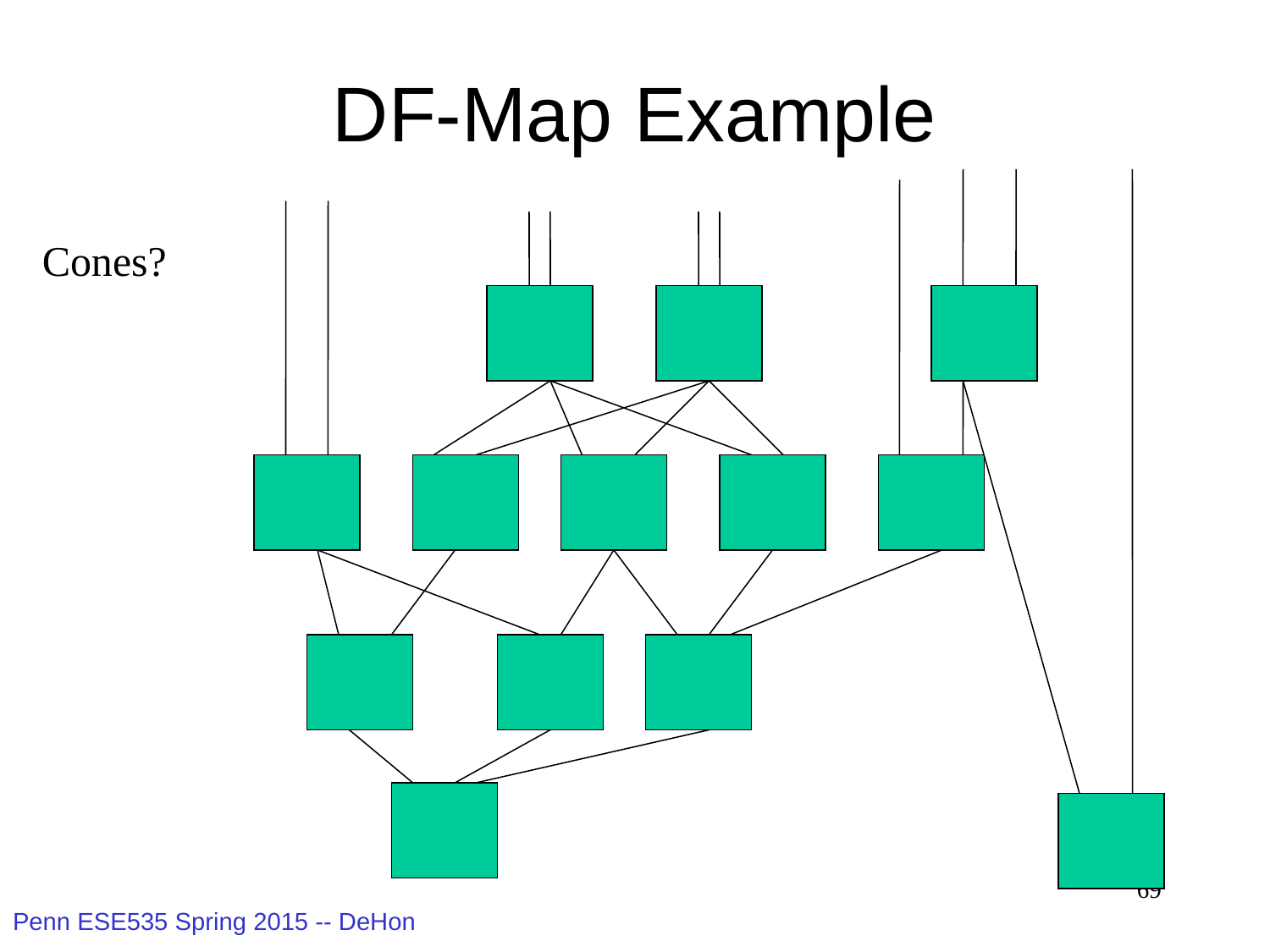

# DF-Map Example

Cones?

69
Penn ESE535 Spring 2015 -- DeHon